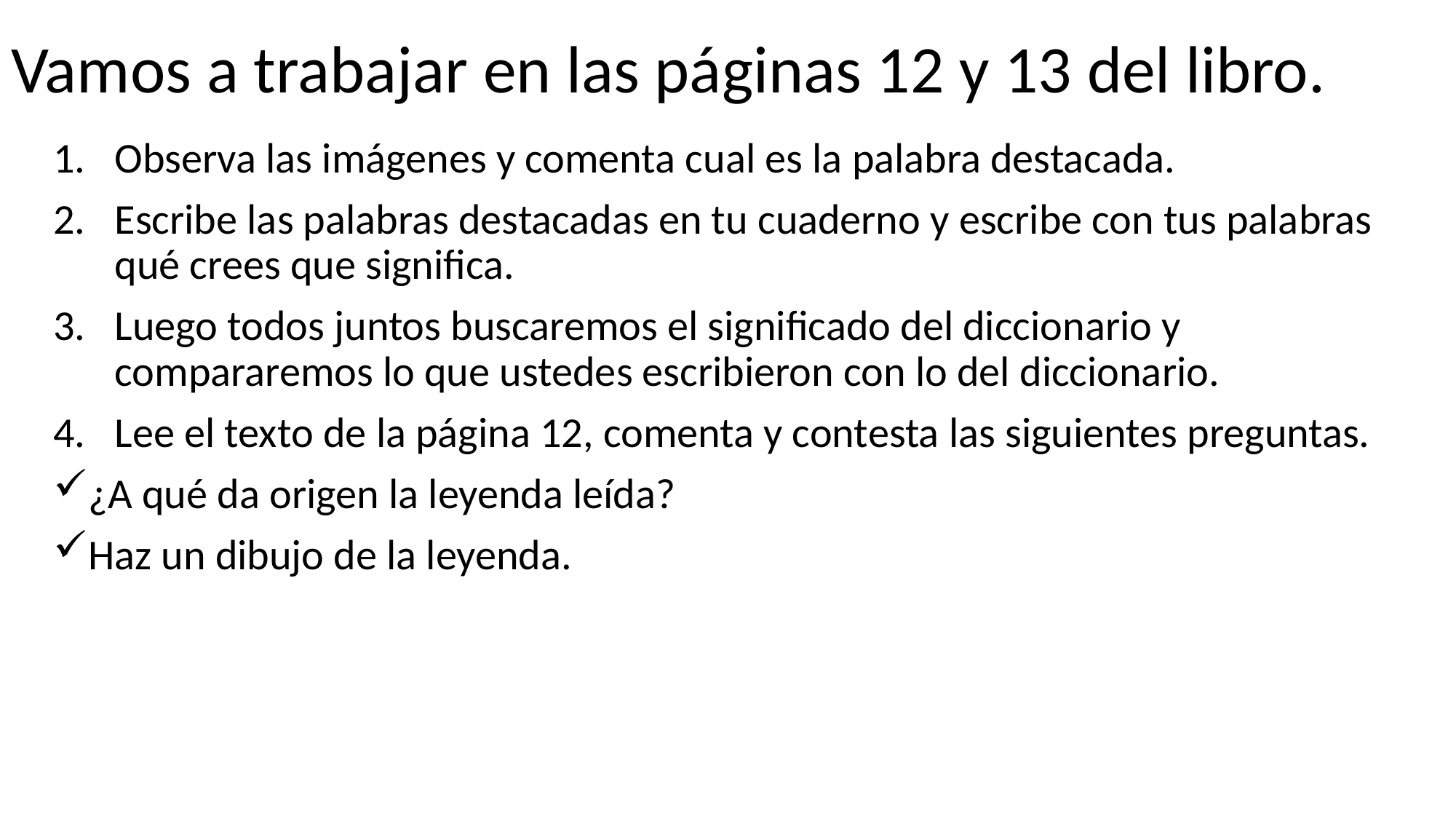

# Vamos a trabajar en las páginas 12 y 13 del libro.
Observa las imágenes y comenta cual es la palabra destacada.
Escribe las palabras destacadas en tu cuaderno y escribe con tus palabras qué crees que significa.
Luego todos juntos buscaremos el significado del diccionario y compararemos lo que ustedes escribieron con lo del diccionario.
Lee el texto de la página 12, comenta y contesta las siguientes preguntas.
¿A qué da origen la leyenda leída?
Haz un dibujo de la leyenda.